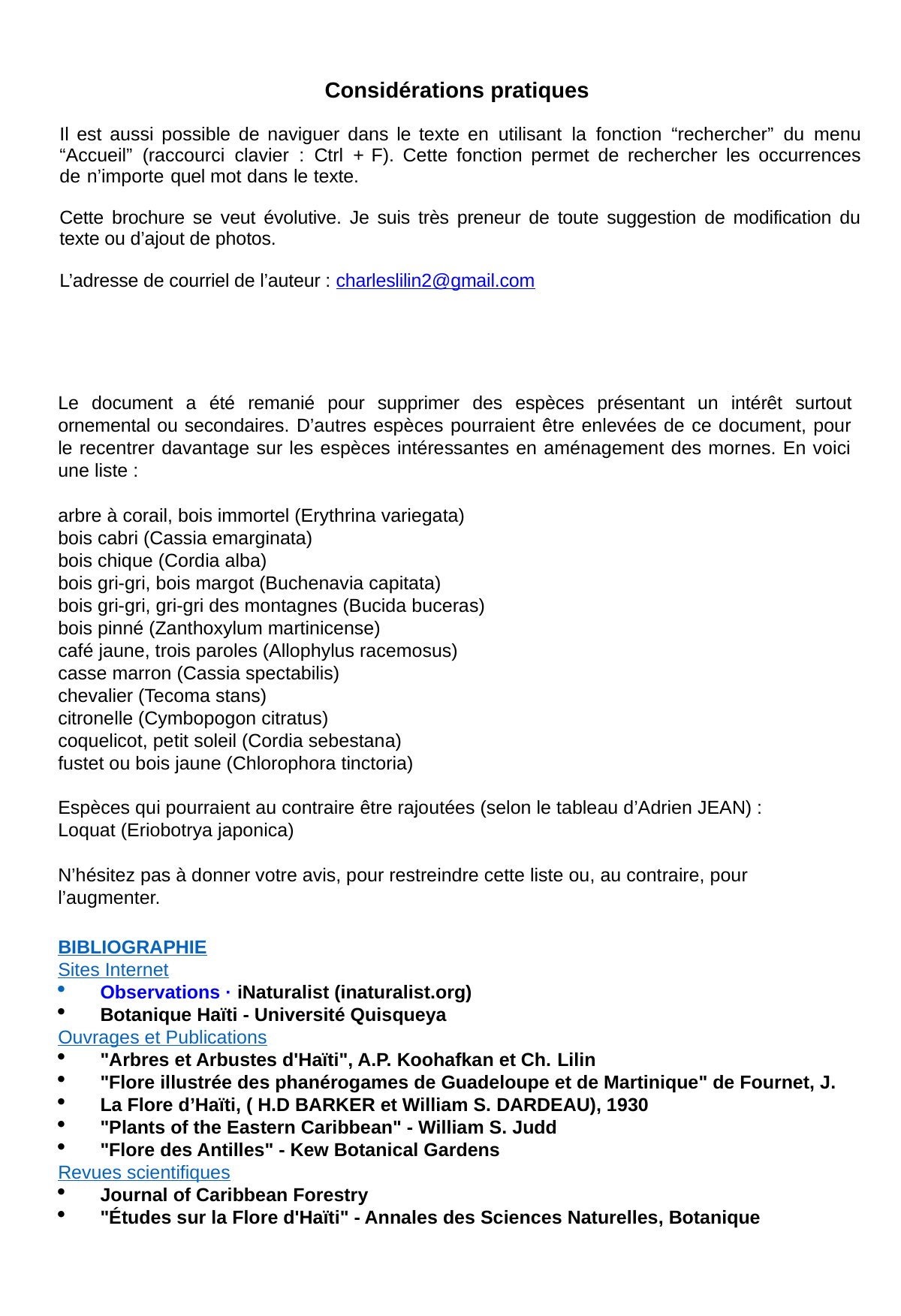

Considérations pratiques

Il est aussi possible de naviguer dans le texte en utilisant la fonction “rechercher” du menu “Accueil” (raccourci clavier : Ctrl + F). Cette fonction permet de rechercher les occurrences de n’importe quel mot dans le texte.

Cette brochure se veut évolutive. Je suis très preneur de toute suggestion de modification du texte ou d’ajout de photos.

L’adresse de courriel de l’auteur : charleslilin2@gmail.com

Le document a été remanié pour supprimer des espèces présentant un intérêt surtout ornemental ou secondaires. D’autres espèces pourraient être enlevées de ce document, pour le recentrer davantage sur les espèces intéressantes en aménagement des mornes. En voici une liste :

arbre à corail, bois immortel (Erythrina variegata)
bois cabri (Cassia emarginata)
bois chique (Cordia alba)
bois gri-gri, bois margot (Buchenavia capitata)
bois gri-gri, gri-gri des montagnes (Bucida buceras)
bois pinné (Zanthoxylum martinicense)
café jaune, trois paroles (Allophylus racemosus)
casse marron (Cassia spectabilis)
chevalier (Tecoma stans)
citronelle (Cymbopogon citratus)
coquelicot, petit soleil (Cordia sebestana)
fustet ou bois jaune (Chlorophora tinctoria)

Espèces qui pourraient au contraire être rajoutées (selon le tableau d’Adrien JEAN) :
Loquat (Eriobotrya japonica)

N’hésitez pas à donner votre avis, pour restreindre cette liste ou, au contraire, pour l’augmenter.
BIBLIOGRAPHIE
Sites Internet
Observations · iNaturalist (inaturalist.org)
Botanique Haïti - Université Quisqueya
Ouvrages et Publications
"Arbres et Arbustes d'Haïti", A.P. Koohafkan et Ch. Lilin
"Flore illustrée des phanérogames de Guadeloupe et de Martinique" de Fournet, J.
La Flore d’Haïti, ( H.D BARKER et William S. DARDEAU), 1930
"Plants of the Eastern Caribbean" - William S. Judd
"Flore des Antilles" - Kew Botanical Gardens
Revues scientifiques
Journal of Caribbean Forestry
"Études sur la Flore d'Haïti" - Annales des Sciences Naturelles, Botanique